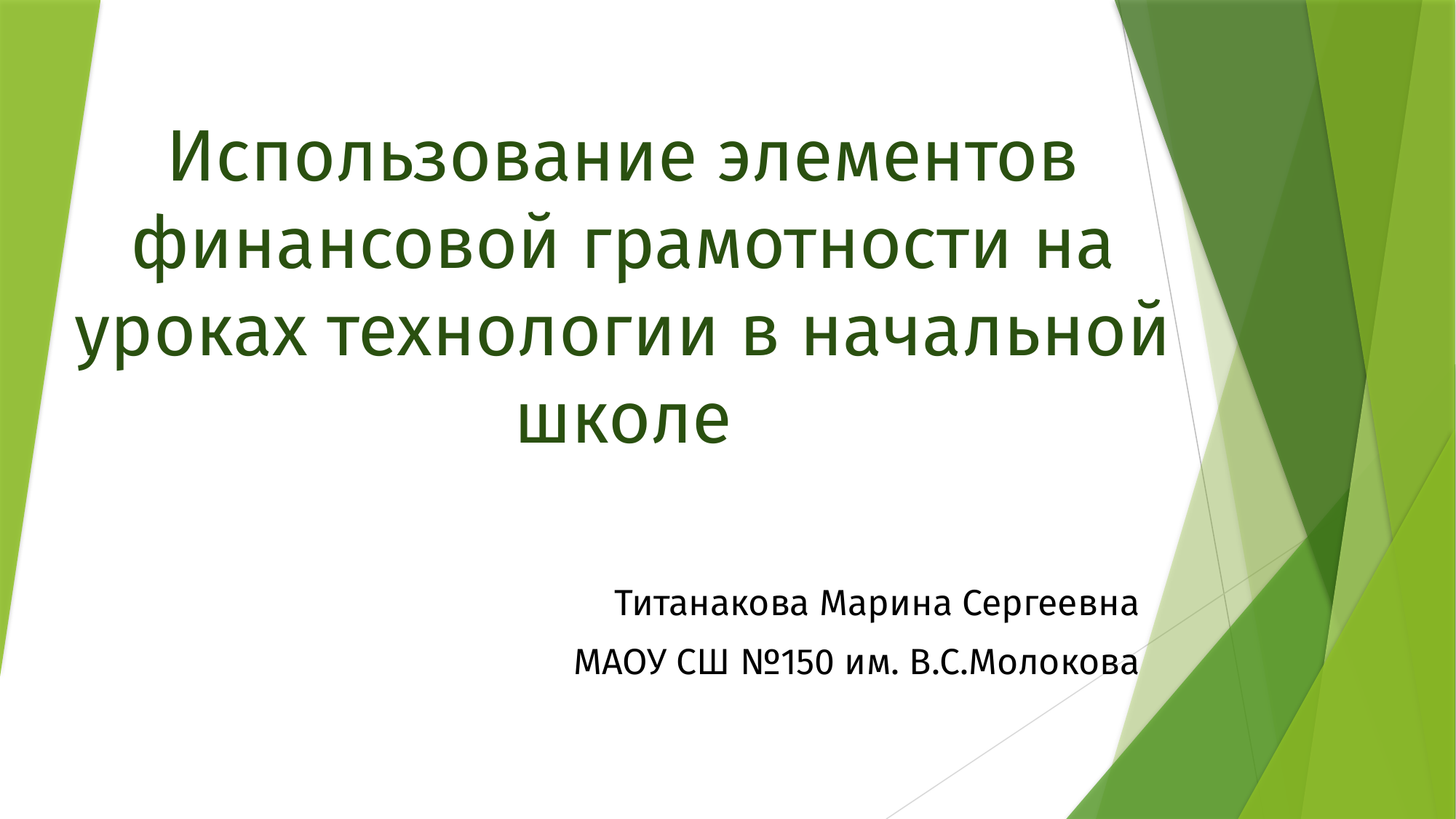

# Использование элементов финансовой грамотности на уроках технологии в начальной школе
Титанакова Марина Сергеевна
МАОУ СШ №150 им. В.С.Молокова